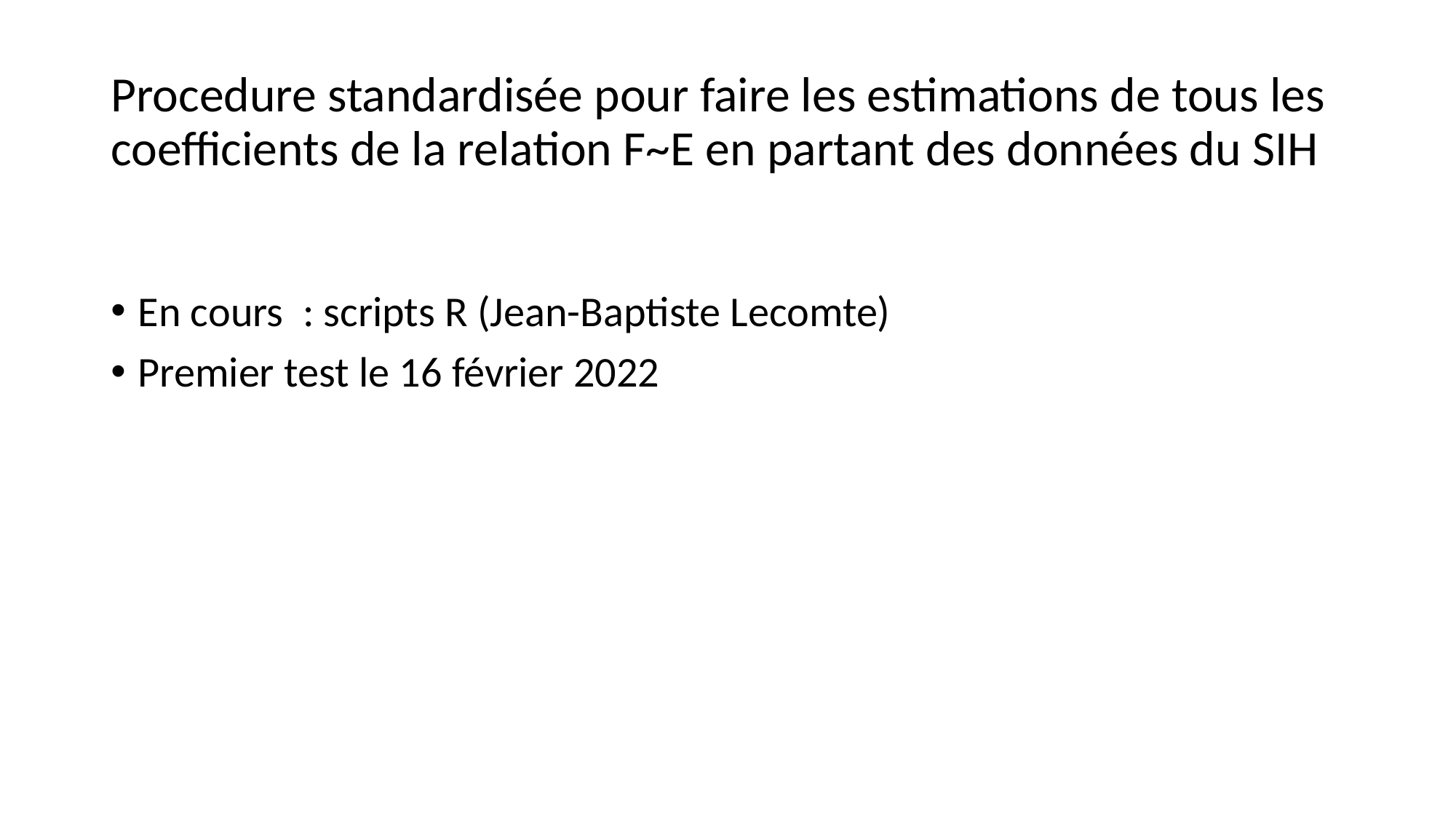

# Procedure standardisée pour faire les estimations de tous les coefficients de la relation F~E en partant des données du SIH

En cours  : scripts R (Jean-Baptiste Lecomte)
Premier test le 16 février 2022